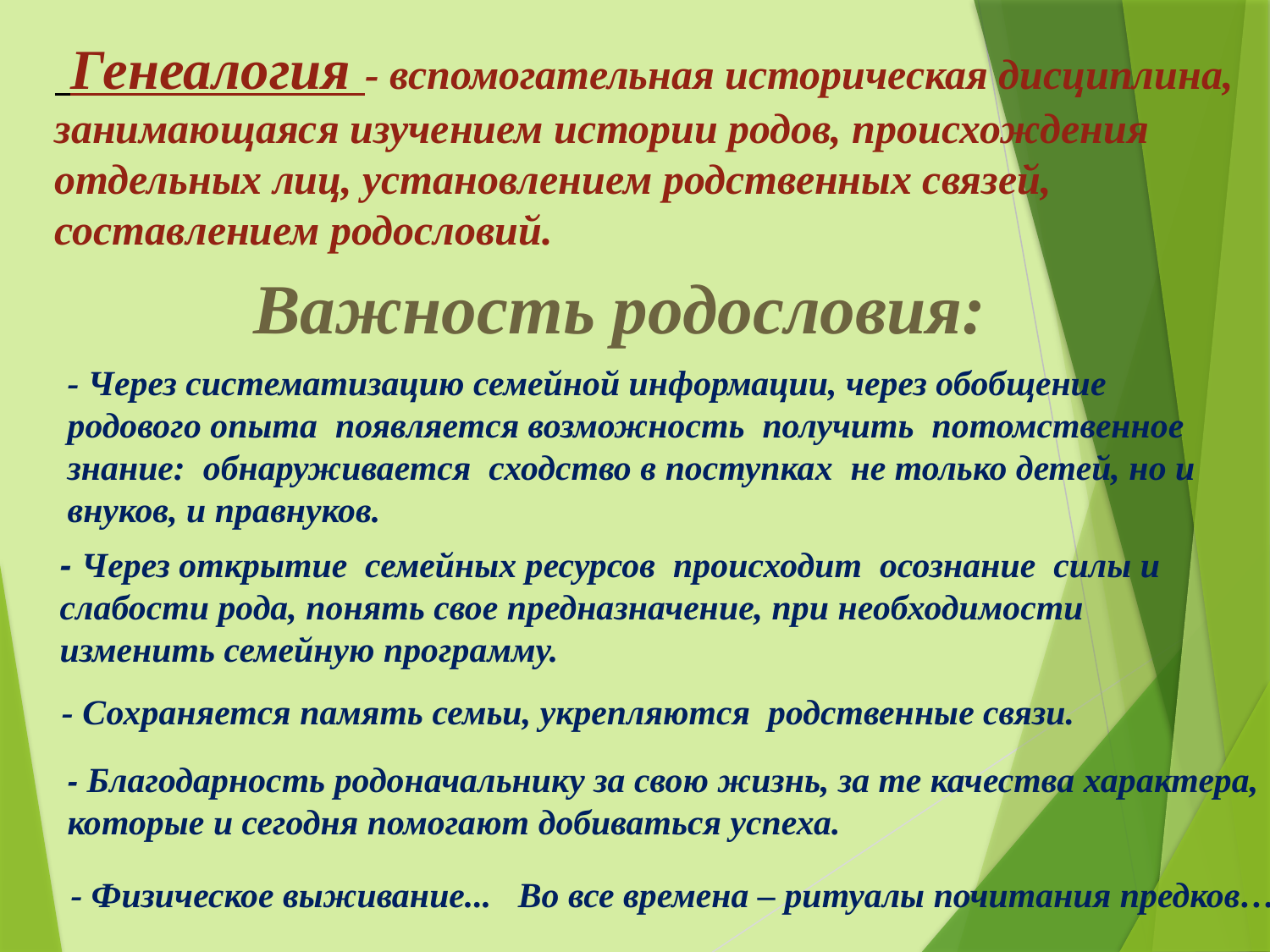

Генеалогия - вспомогательная историческая дисциплина, занимающаяся изучением истории родов, происхождения отдельных лиц, установлением родственных связей, составлением родословий.
Важность родословия:
- Через систематизацию семейной информации, через обобщение  родового опыта  появляется возможность  получить  потомственное знание:  обнаруживается  сходство в поступках  не только детей, но и внуков, и правнуков.
- Через открытие  семейных ресурсов  происходит  осознание  силы и слабости рода, понять свое предназначение, при необходимости изменить семейную программу.
- Сохраняется память семьи, укрепляются  родственные связи.
- Благодарность родоначальнику за свою жизнь, за те качества характера, которые и сегодня помогают добиваться успеха.
- Физическое выживание...   Во все времена – ритуалы почитания предков…